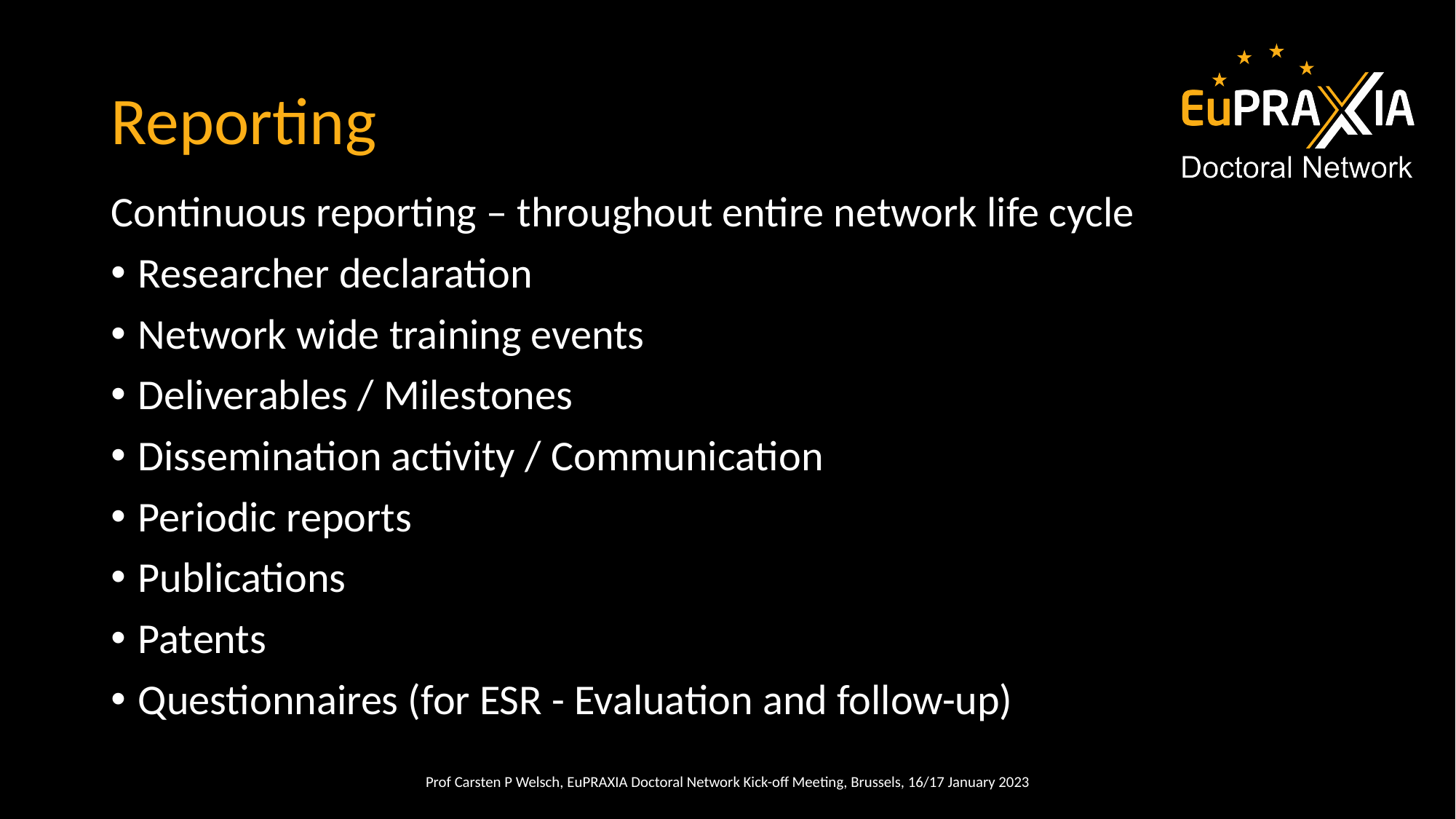

# Reporting
Continuous reporting – throughout entire network life cycle
Researcher declaration
Network wide training events
Deliverables / Milestones
Dissemination activity / Communication
Periodic reports
Publications
Patents
Questionnaires (for ESR - Evaluation and follow-up)
Prof Carsten P Welsch, EuPRAXIA Doctoral Network Kick-off Meeting, Brussels, 16/17 January 2023